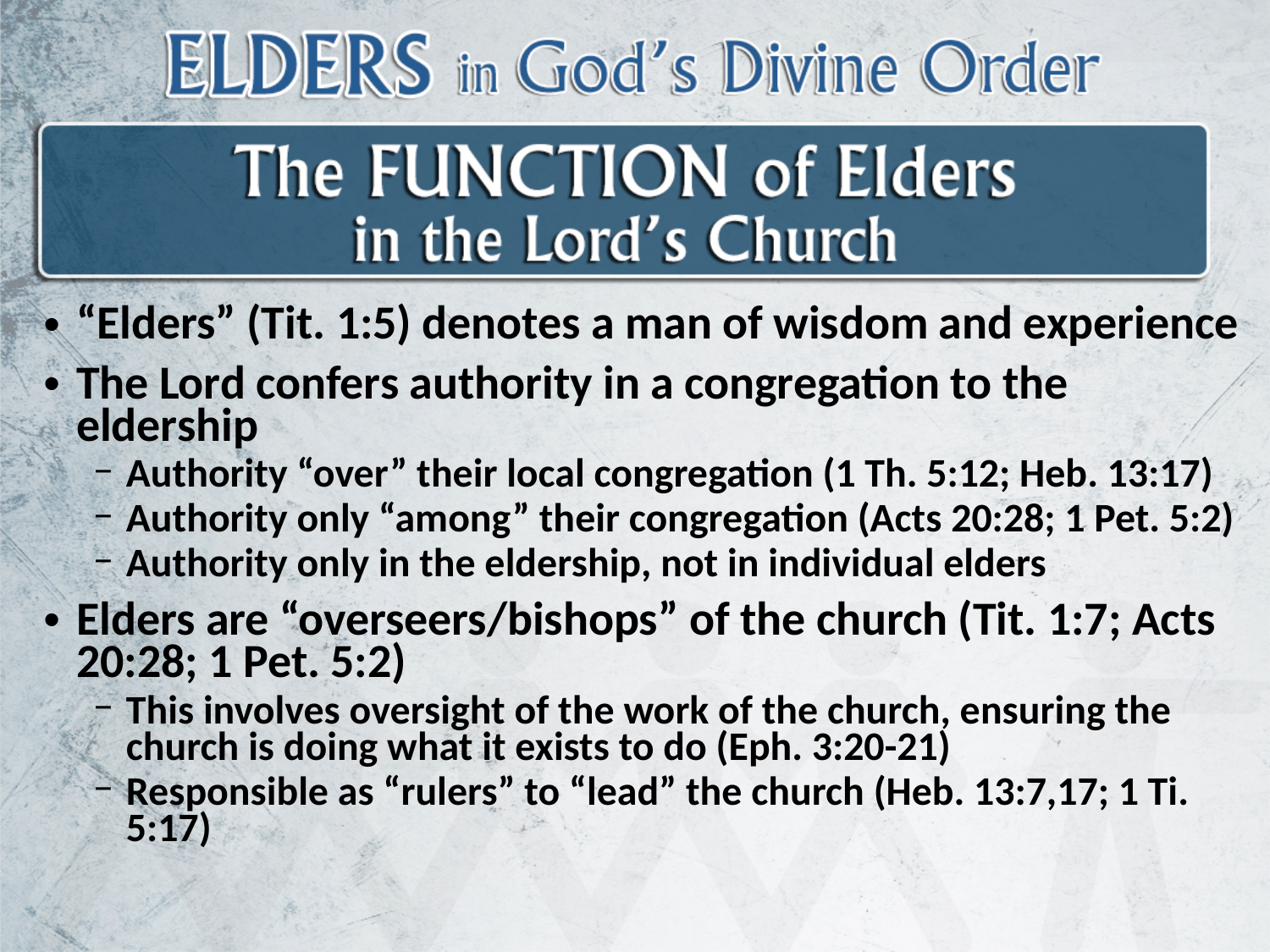

“Elders” (Tit. 1:5) denotes a man of wisdom and experience
The Lord confers authority in a congregation to the eldership
Authority “over” their local congregation (1 Th. 5:12; Heb. 13:17)
Authority only “among” their congregation (Acts 20:28; 1 Pet. 5:2)
Authority only in the eldership, not in individual elders
Elders are “overseers/bishops” of the church (Tit. 1:7; Acts 20:28; 1 Pet. 5:2)
This involves oversight of the work of the church, ensuring the church is doing what it exists to do (Eph. 3:20-21)
Responsible as “rulers” to “lead” the church (Heb. 13:7,17; 1 Ti. 5:17)